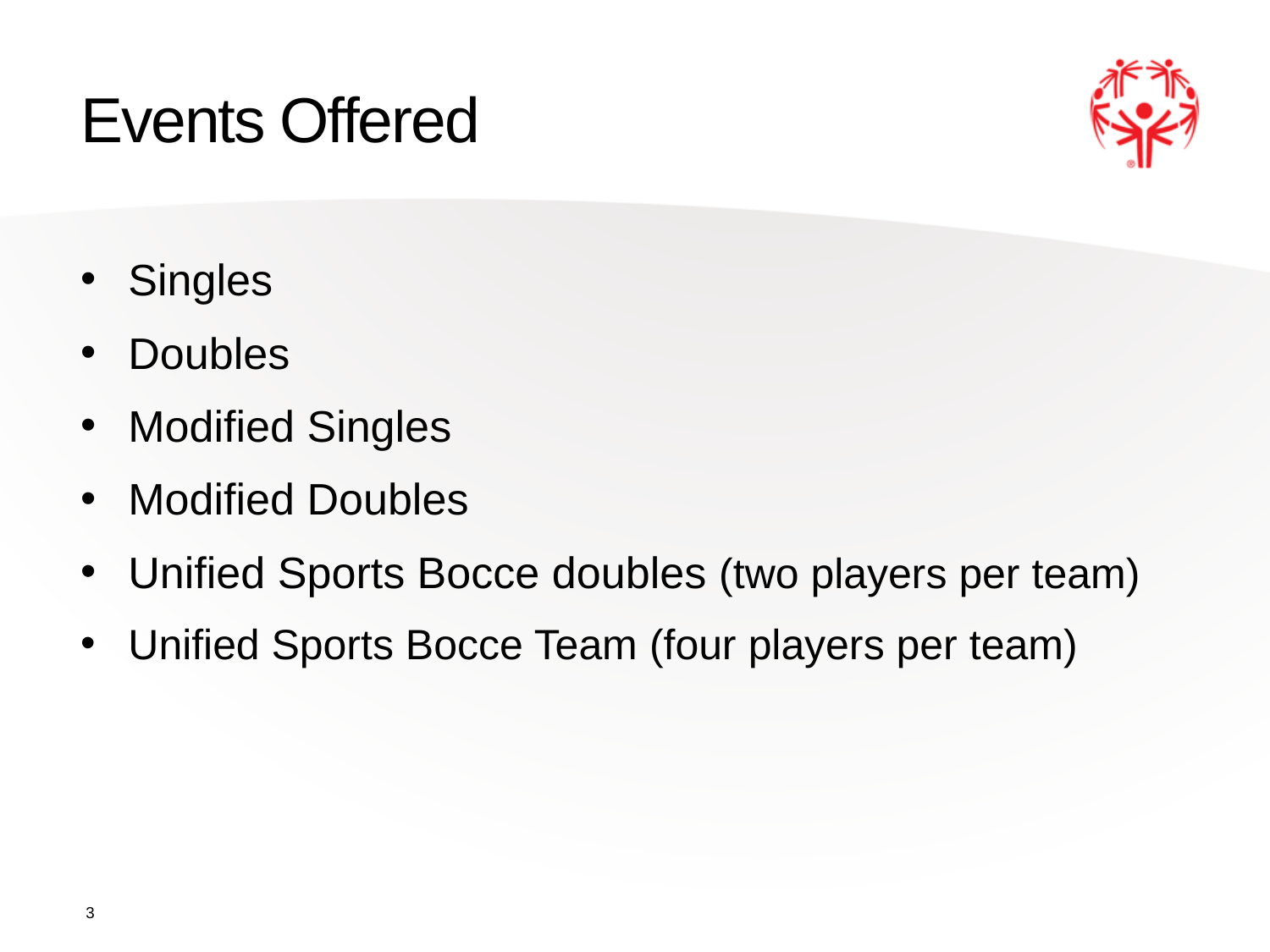

# Events Offered
Singles
Doubles
Modified Singles
Modified Doubles
Unified Sports Bocce doubles (two players per team)
Unified Sports Bocce Team (four players per team)

3